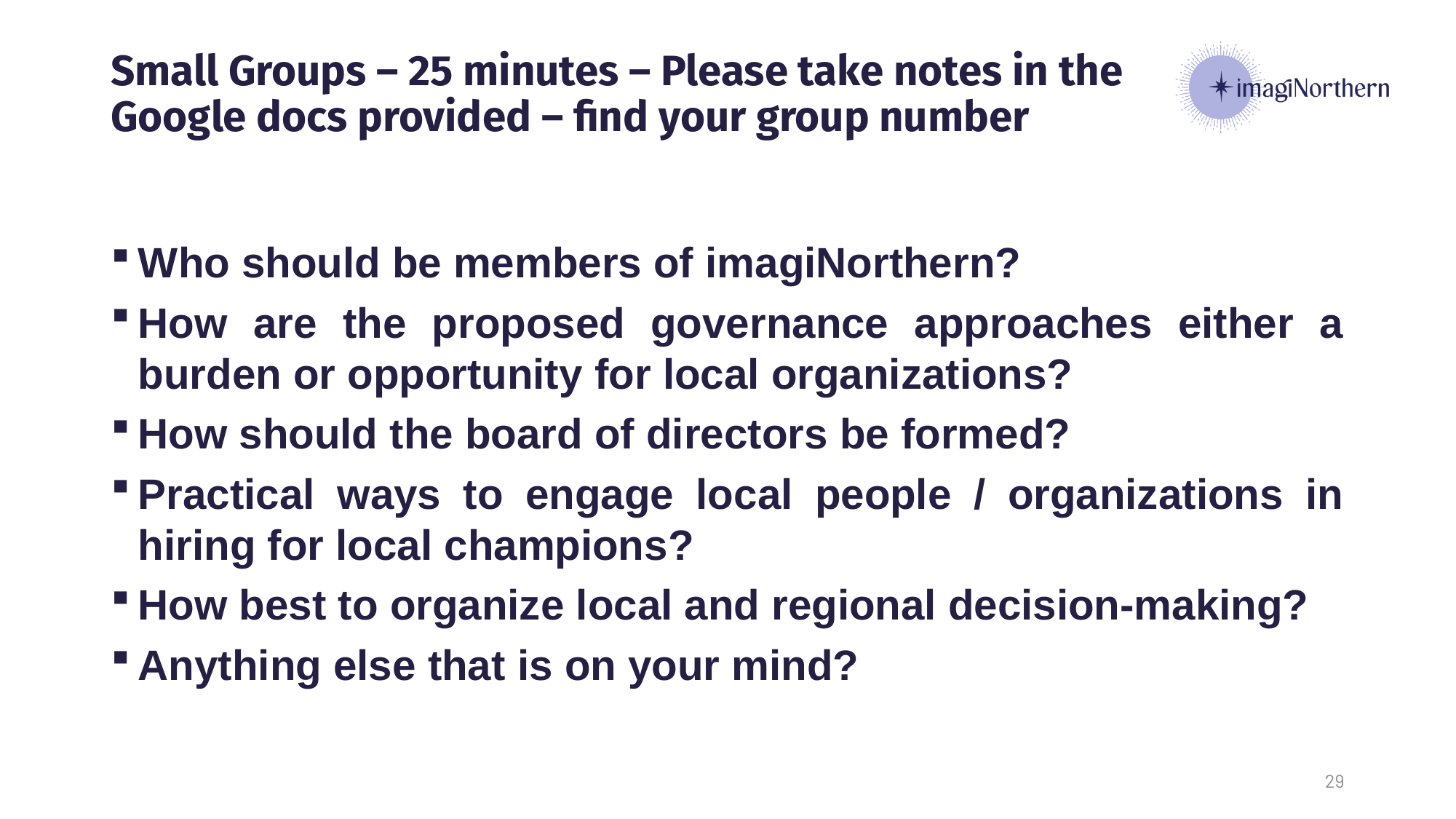

# Small Groups – 25 minutes – Please take notes in the Google docs provided – find your group number

Who should be members of imagiNorthern?
How are the proposed governance approaches either a burden or opportunity for local organizations?
How should the board of directors be formed?
Practical ways to engage local people / organizations in hiring for local champions?
How best to organize local and regional decision-making?
Anything else that is on your mind?
29